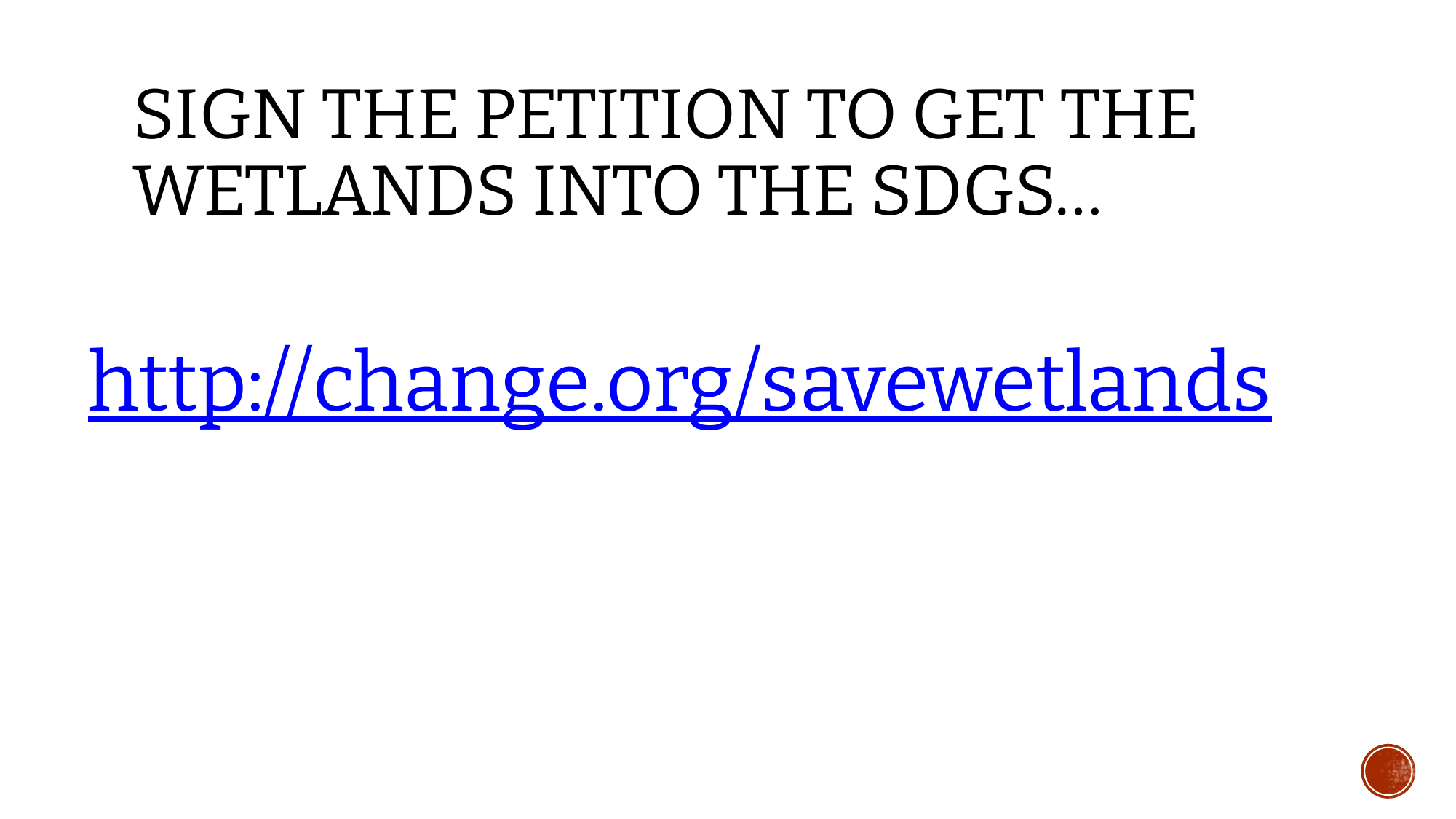

# SIGN The Petition to GET THE WETLANDS INTO THE SDGs…

http://change.org/savewetlands